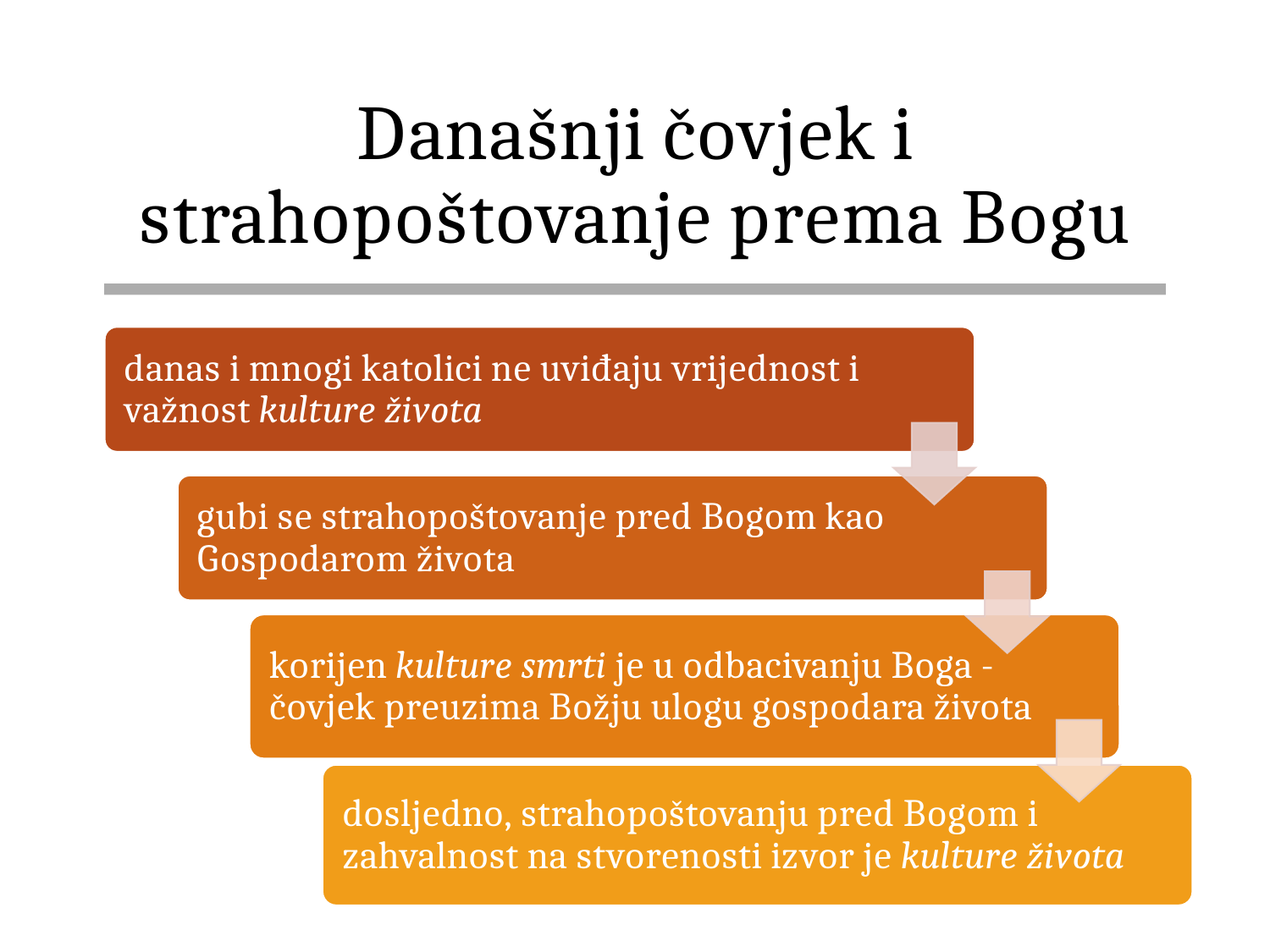

# Današnji čovjek i strahopoštovanje prema Bogu

danas i mnogi katolici ne uviđaju vrijednost i važnost kulture života
gubi se strahopoštovanje pred Bogom kao Gospodarom života
korijen kulture smrti je u odbacivanju Boga - čovjek preuzima Božju ulogu gospodara života
dosljedno, strahopoštovanju pred Bogom i zahvalnost na stvorenosti izvor je kulture života